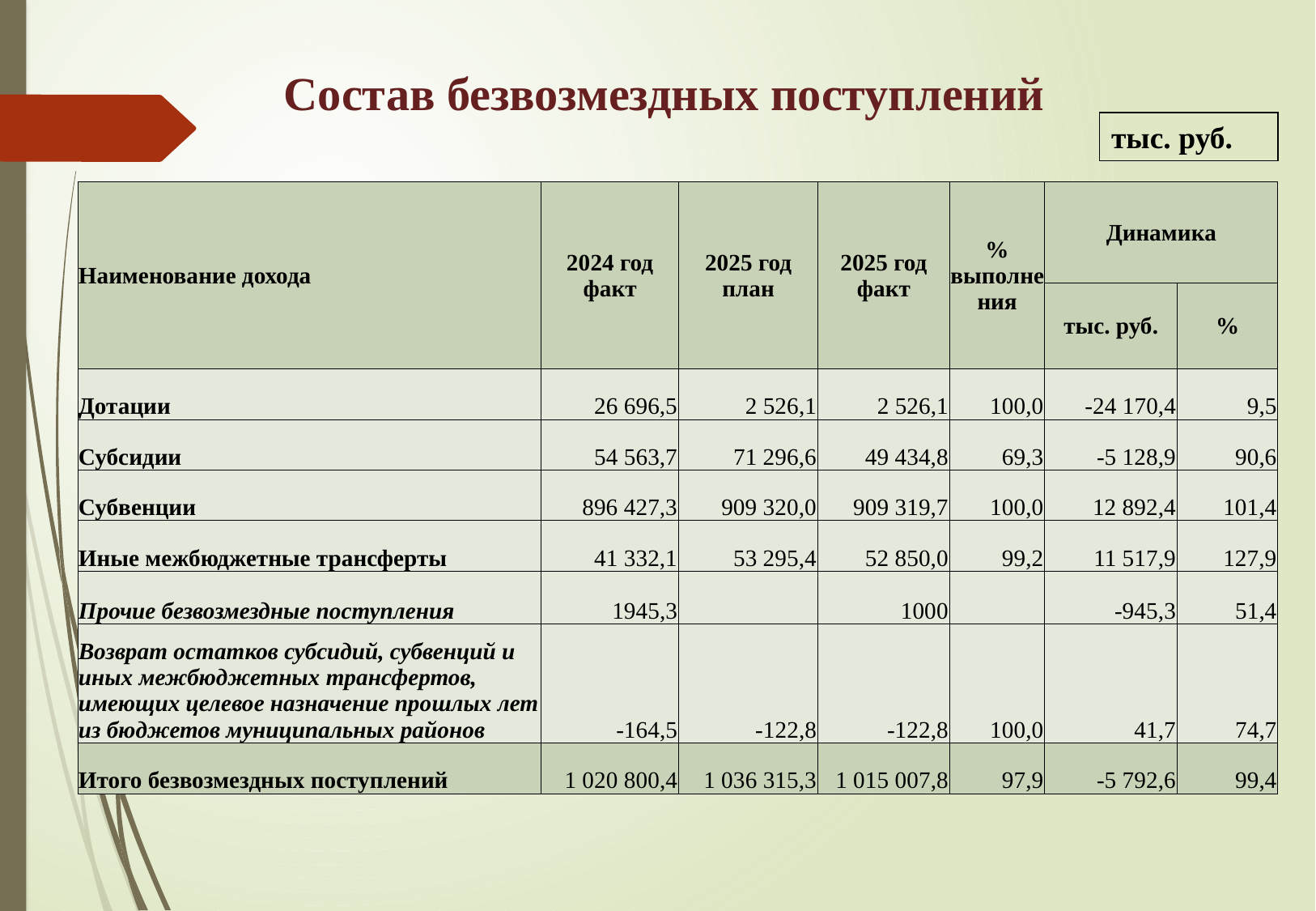

Состав безвозмездных поступлений
тыс. руб.
| Наименование дохода | 2024 год факт | 2025 год план | 2025 год факт | % выполнения | Динамика |  |
| --- | --- | --- | --- | --- | --- | --- |
|  |  |  |  |  | тыс. руб. | % |
| Дотации | 26 696,5 | 2 526,1 | 2 526,1 | 100,0 | -24 170,4 | 9,5 |
| Субсидии | 54 563,7 | 71 296,6 | 49 434,8 | 69,3 | -5 128,9 | 90,6 |
| Субвенции | 896 427,3 | 909 320,0 | 909 319,7 | 100,0 | 12 892,4 | 101,4 |
| Иные межбюджетные трансферты | 41 332,1 | 53 295,4 | 52 850,0 | 99,2 | 11 517,9 | 127,9 |
| Прочие безвозмездные поступления | 1945,3 |  | 1000 |  | -945,3 | 51,4 |
| Возврат остатков субсидий, субвенций и иных межбюджетных трансфертов, имеющих целевое назначение прошлых лет из бюджетов муниципальных районов | -164,5 | -122,8 | -122,8 | 100,0 | 41,7 | 74,7 |
| Итого безвозмездных поступлений | 1 020 800,4 | 1 036 315,3 | 1 015 007,8 | 97,9 | -5 792,6 | 99,4 |